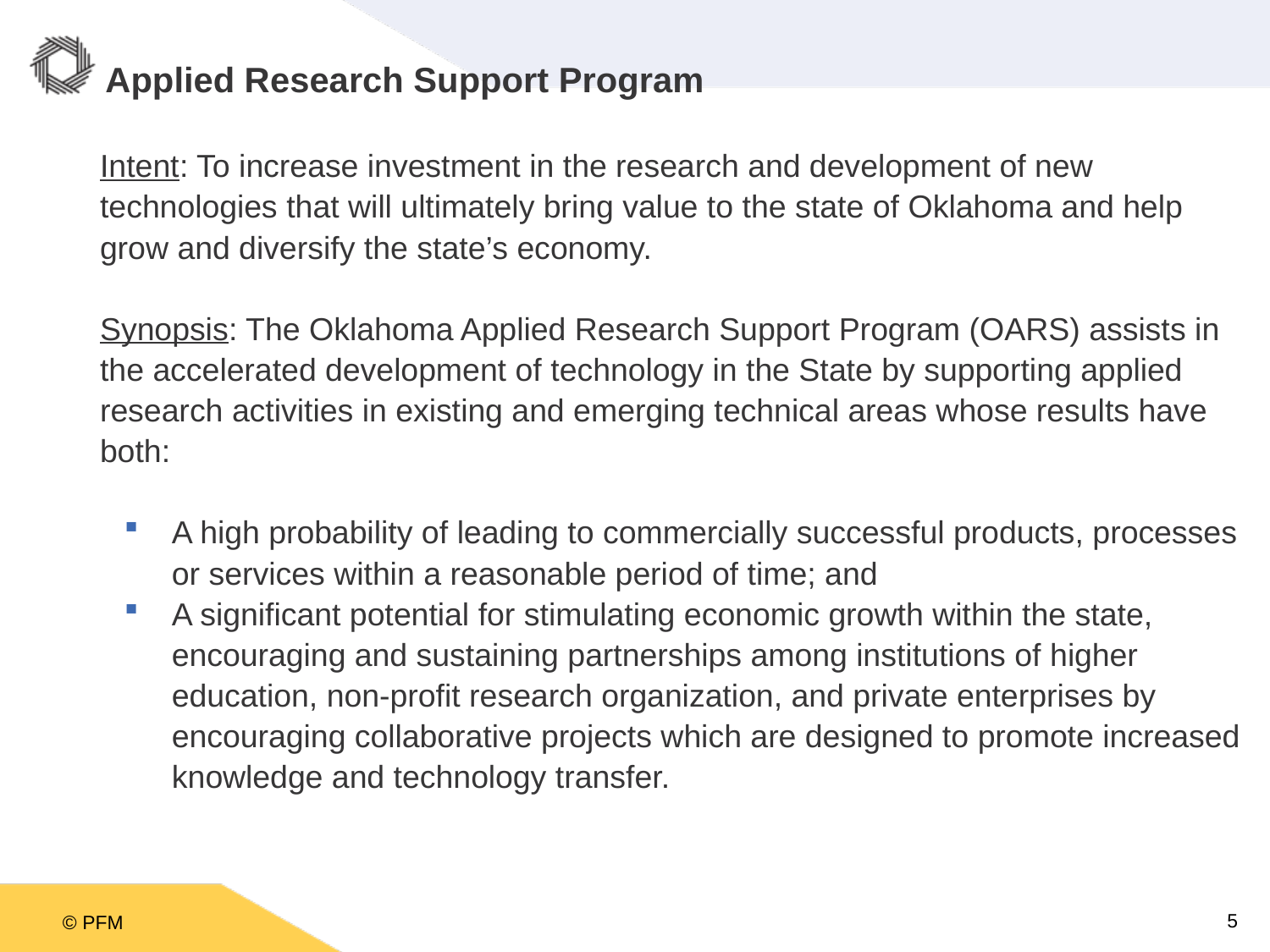

# Applied Research Support Program
Intent: To increase investment in the research and development of new technologies that will ultimately bring value to the state of Oklahoma and help grow and diversify the state’s economy.

Synopsis: The Oklahoma Applied Research Support Program (OARS) assists in the accelerated development of technology in the State by supporting applied research activities in existing and emerging technical areas whose results have both:

A high probability of leading to commercially successful products, processes or services within a reasonable period of time; and
A significant potential for stimulating economic growth within the state, encouraging and sustaining partnerships among institutions of higher education, non-profit research organization, and private enterprises by encouraging collaborative projects which are designed to promote increased knowledge and technology transfer.